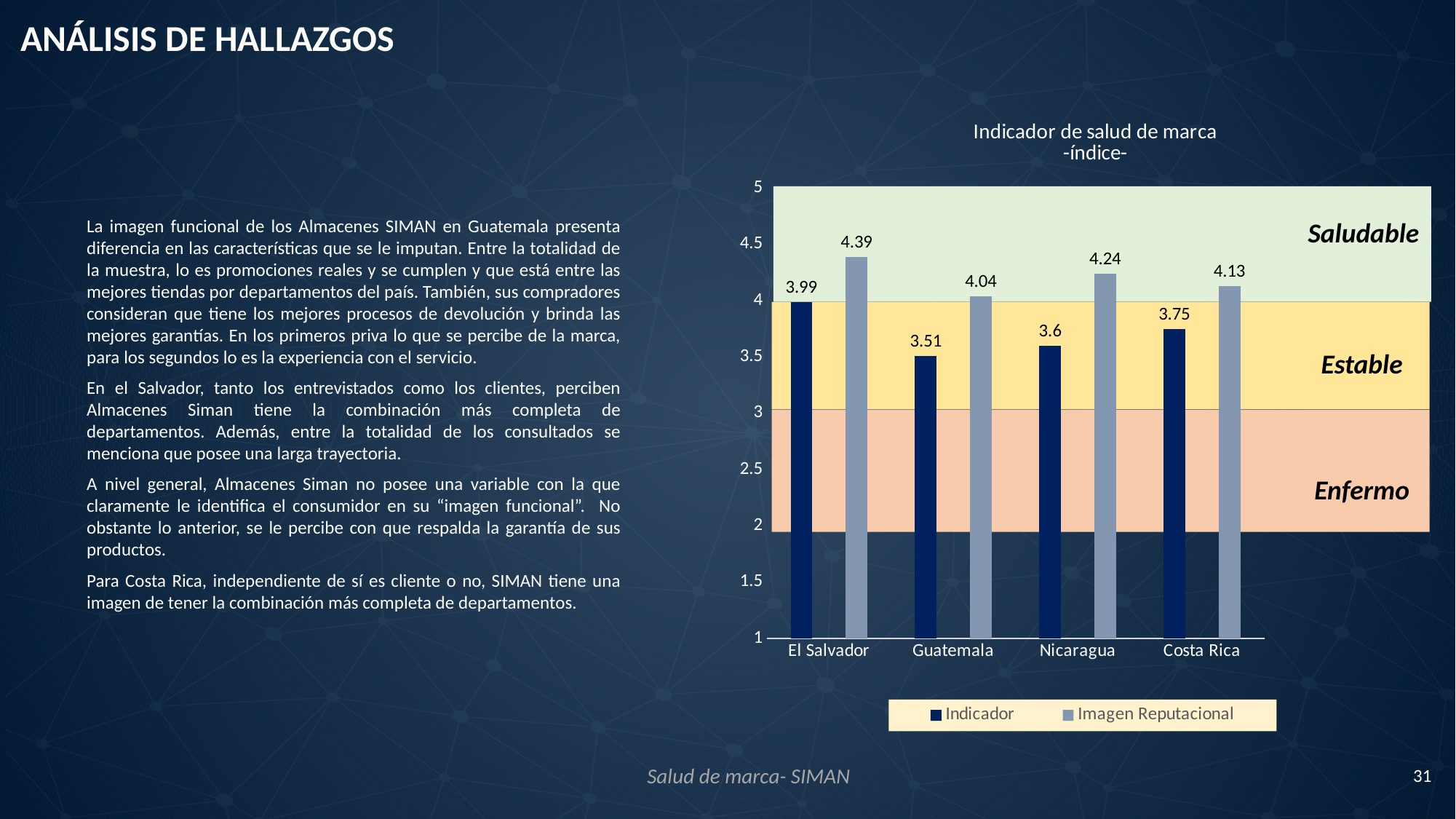

ANÁLISIS DE HALLAZGOS

### Chart: Indicador de salud de marca
-índice-

| Category | Indicador | Columna2 | Imagen Reputacional |
|---|---|---|---|
| El Salvador | 3.99 | None | 4.39 |
| Guatemala | 3.51 | None | 4.04 |
| Nicaragua | 3.6 | None | 4.24 |
| Costa Rica | 3.75 | None | 4.13 |
La imagen funcional de los Almacenes SIMAN en Guatemala presenta diferencia en las características que se le imputan. Entre la totalidad de la muestra, lo es promociones reales y se cumplen y que está entre las mejores tiendas por departamentos del país. También, sus compradores consideran que tiene los mejores procesos de devolución y brinda las mejores garantías. En los primeros priva lo que se percibe de la marca, para los segundos lo es la experiencia con el servicio.
En el Salvador, tanto los entrevistados como los clientes, perciben Almacenes Siman tiene la combinación más completa de departamentos. Además, entre la totalidad de los consultados se menciona que posee una larga trayectoria.
A nivel general, Almacenes Siman no posee una variable con la que claramente le identifica el consumidor en su “imagen funcional”.  No obstante lo anterior, se le percibe con que respalda la garantía de sus productos.
Para Costa Rica, independiente de sí es cliente o no, SIMAN tiene una imagen de tener la combinación más completa de departamentos.
Saludable

Estable

Enfermo